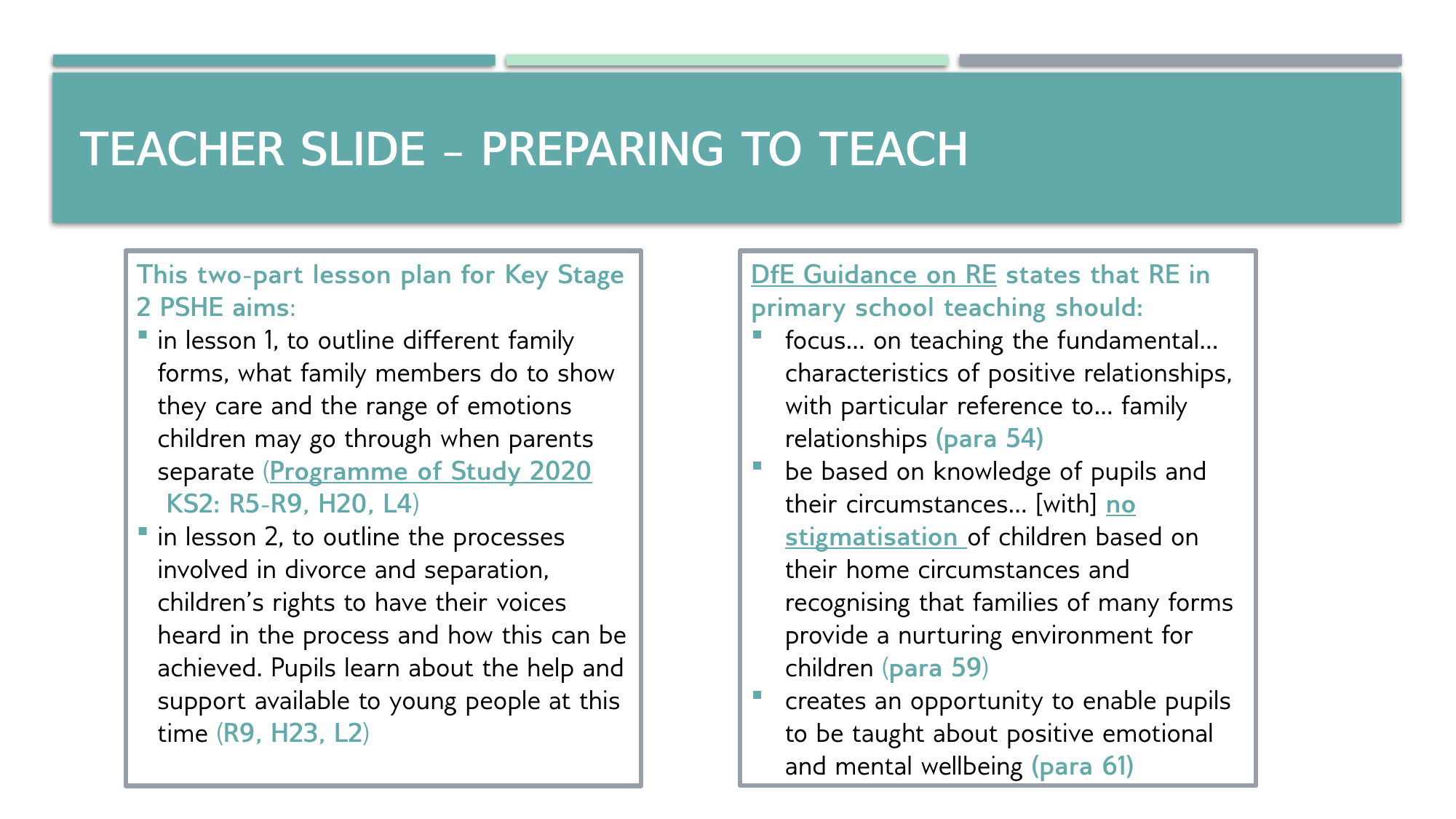

# TEACHER SLIDE – PREPARING TO TEACH
This two-part lesson plan for Key Stage 2 PSHE aims:
in lesson 1, to outline different family forms, what family members do to show they care and the range of emotions children may go through when parents separate (Programme of Study 2020 KS2: R5-R9, H20, L4)
in lesson 2, to outline the processes involved in divorce and separation, children’s rights to have their voices heard in the process and how this can be achieved. Pupils learn about the help and support available to young people at this time (R9, H23, L2)

DfE Guidance on RE states that RE in primary school teaching should:
focus… on teaching the fundamental… characteristics of positive relationships, with particular reference to… family relationships (para 54)
be based on knowledge of pupils and their circumstances… [with] no stigmatisation of children based on their home circumstances and recognising that families of many forms provide a nurturing environment for children (para 59)
creates an opportunity to enable pupils to be taught about positive emotional and mental wellbeing (para 61)